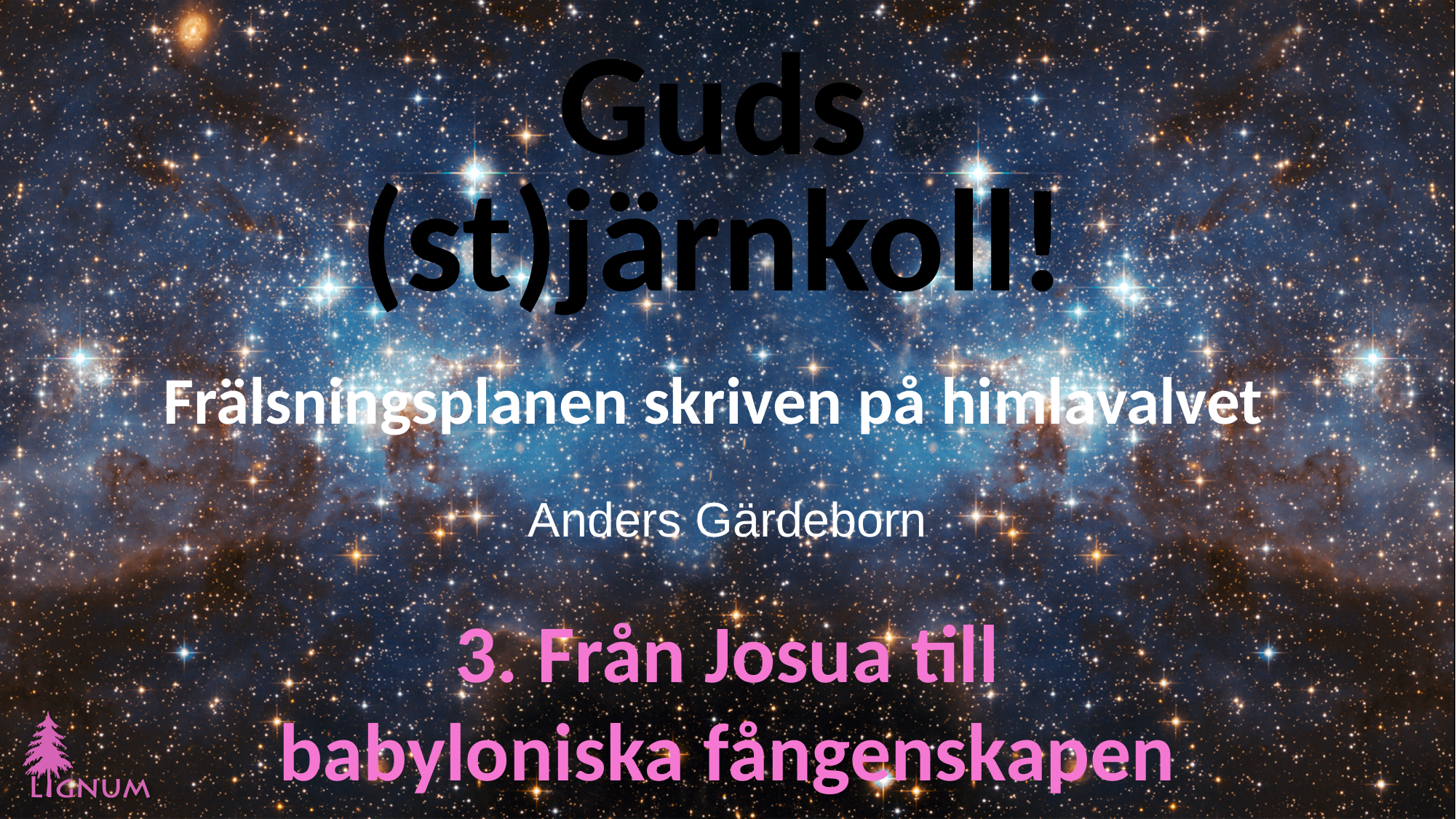

# 3. Från Josua till babyloniska fångenskapen